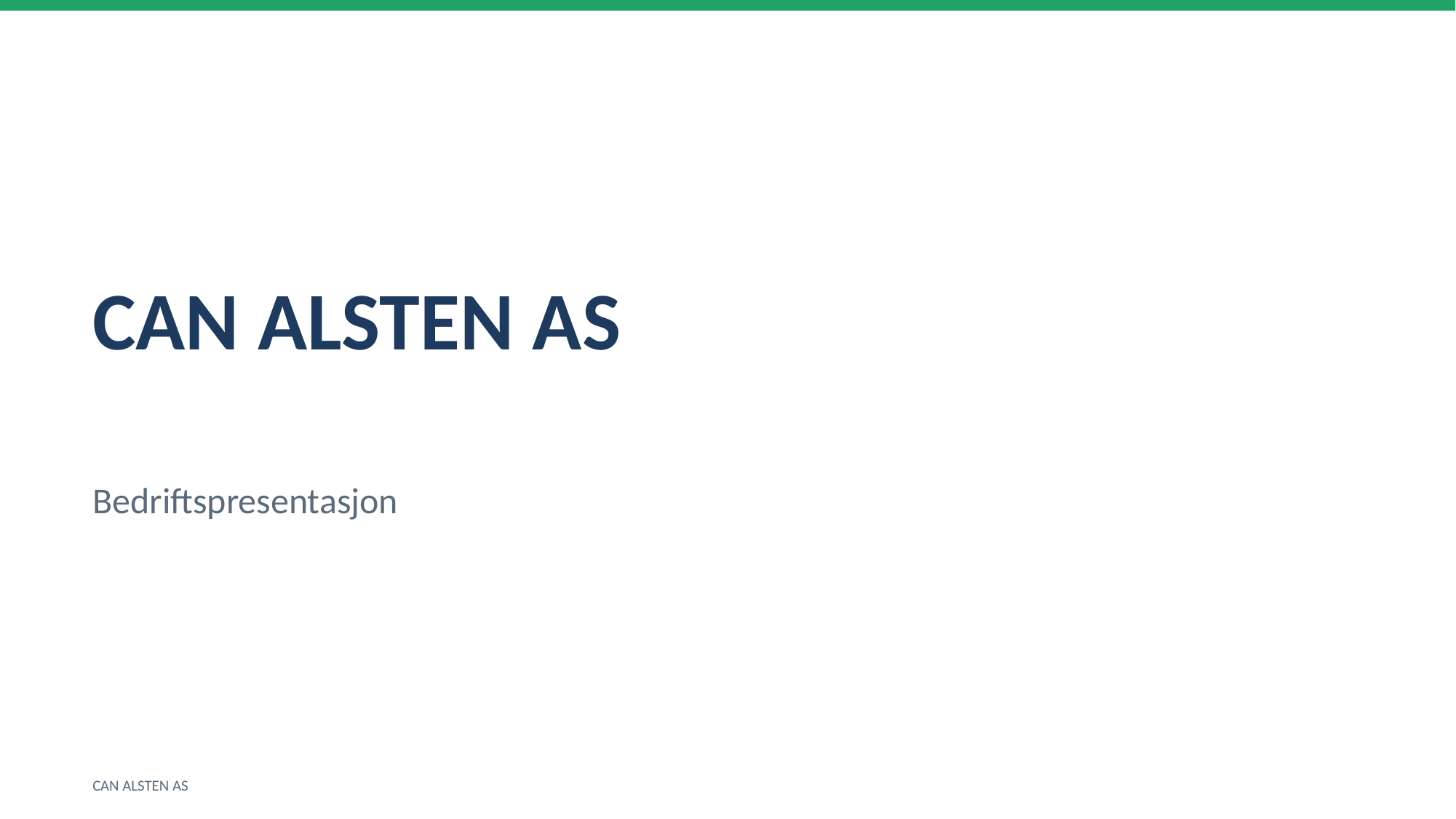

CAN ALSTEN AS
Bedriftspresentasjon
CAN ALSTEN AS